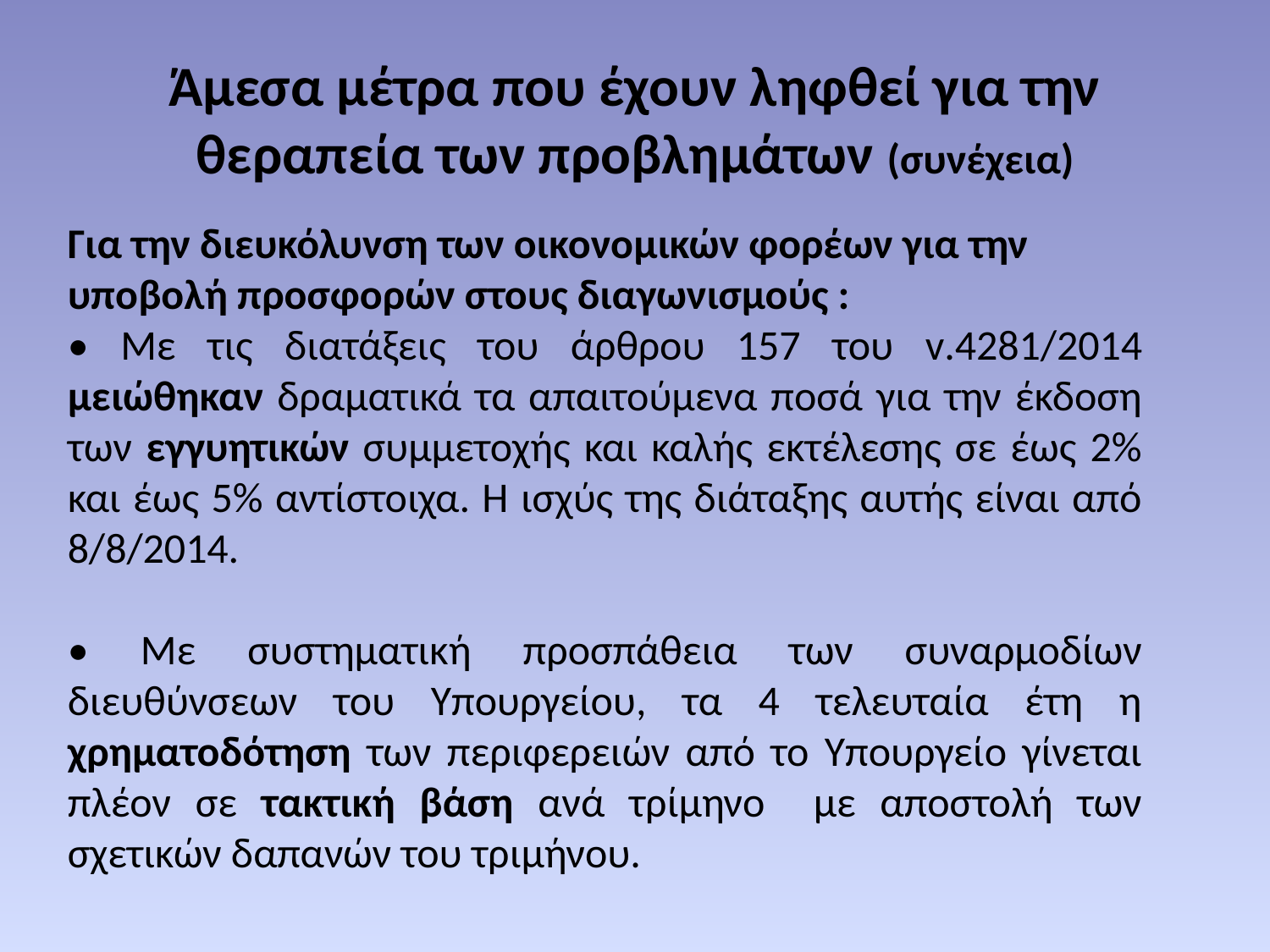

# Άμεσα μέτρα που έχουν ληφθεί για την θεραπεία των προβλημάτων (συνέχεια)
Για την διευκόλυνση των οικονομικών φορέων για την υποβολή προσφορών στους διαγωνισμούς :
• Με τις διατάξεις του άρθρου 157 του v.4281/2014 μειώθηκαν δραματικά τα απαιτούμενα ποσά για την έκδοση των εγγυητικών συμμετοχής και καλής εκτέλεσης σε έως 2% και έως 5% αντίστοιχα. Η ισχύς της διάταξης αυτής είναι από 8/8/2014.

• Με συστηματική προσπάθεια των συναρμοδίων διευθύνσεων του Υπουργείου, τα 4 τελευταία έτη η χρηματοδότηση των περιφερειών από το Υπουργείο γίνεται πλέον σε τακτική βάση ανά τρίμηνο  με αποστολή των σχετικών δαπανών του τριμήνου.